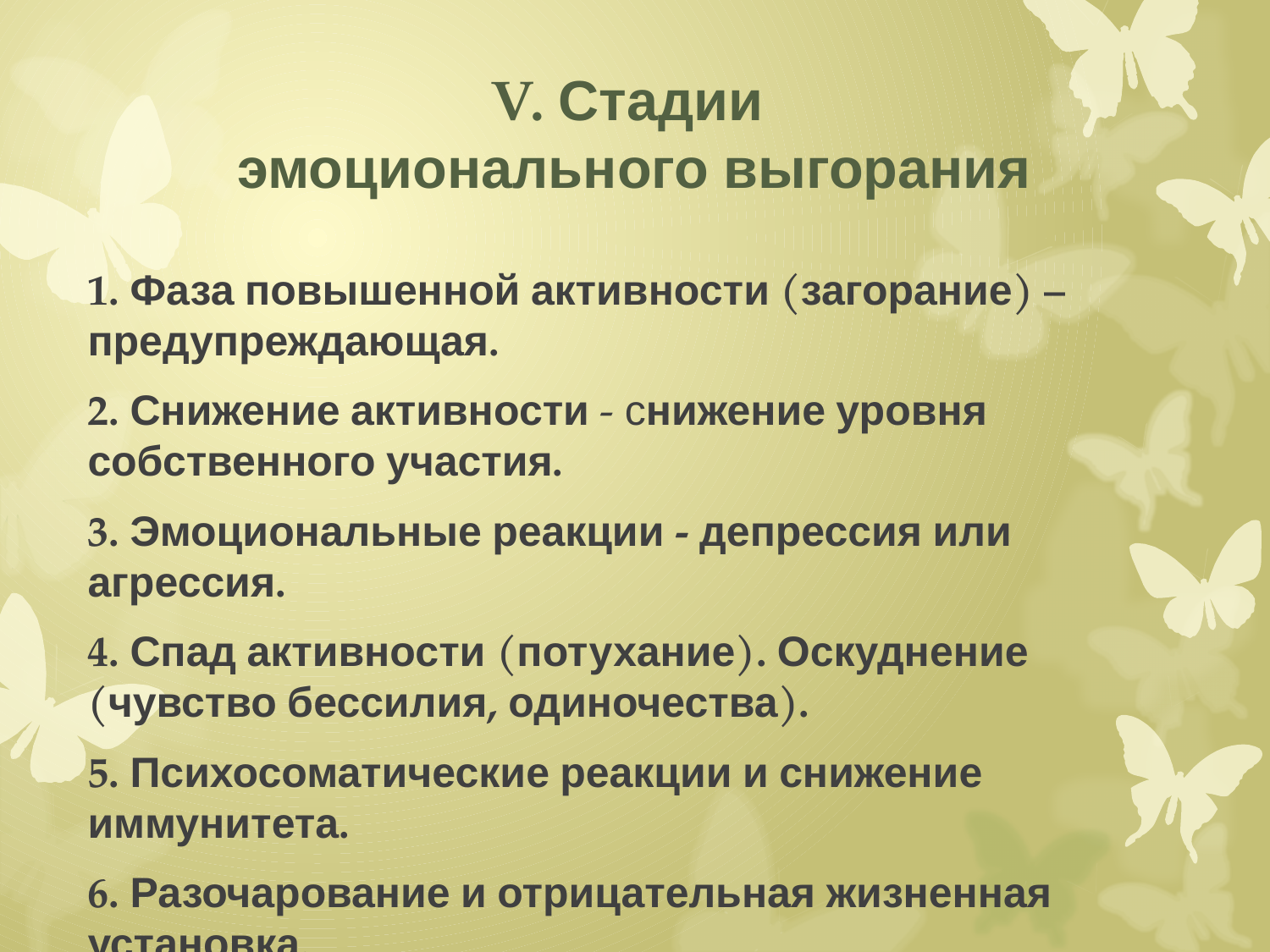

# V. Стадии эмоционального выгорания
1. Фаза повышенной активности (загорание) – предупреждающая.
2. Снижение активности - снижение уровня собственного участия.
3. Эмоциональные реакции - депрессия или агрессия.
4. Спад активности (потухание). Оскуднение (чувство бессилия, одиночества).
5. Психосоматические реакции и снижение иммунитета.
6. Разочарование и отрицательная жизненная установка.